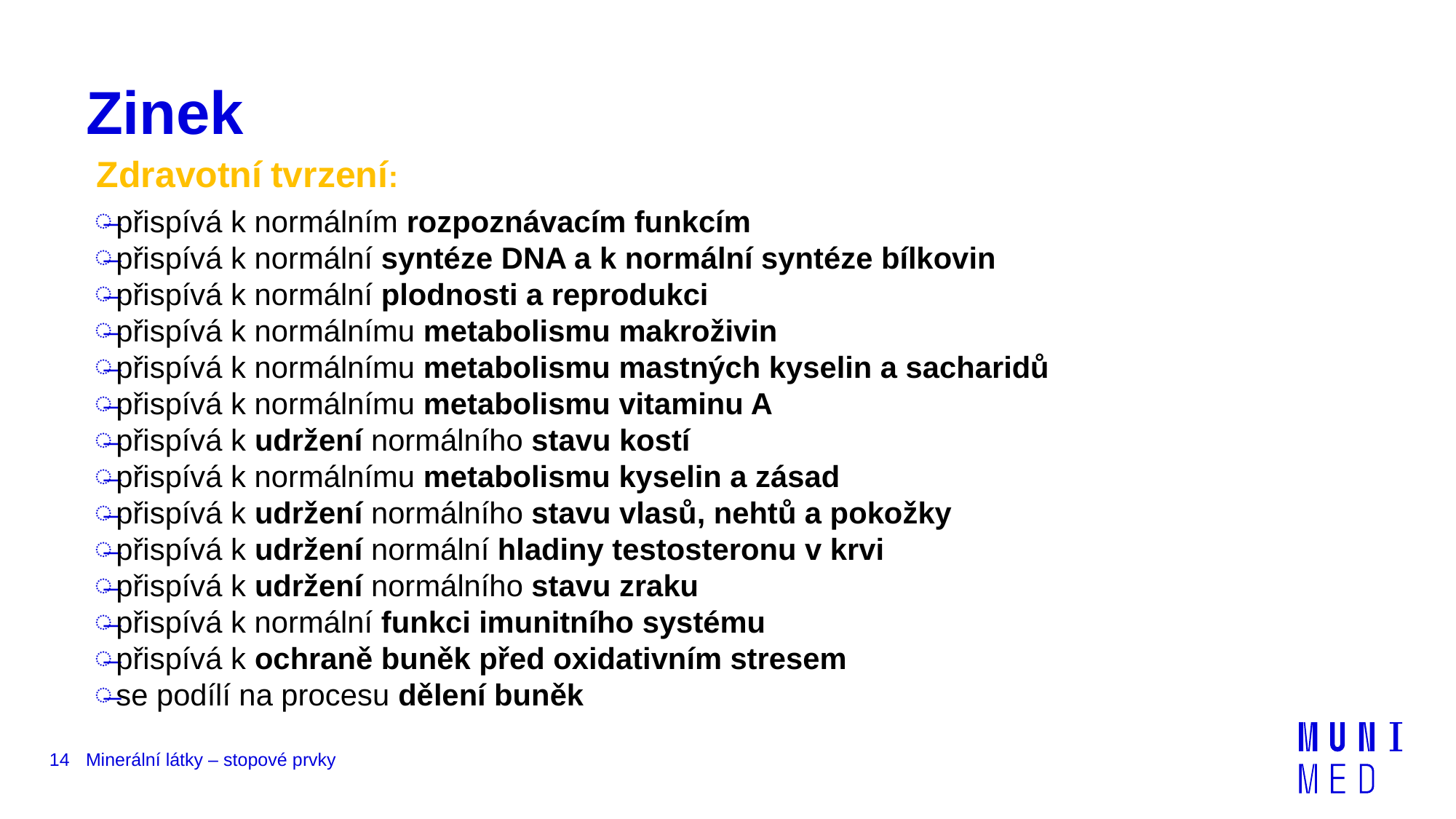

# Zinek
Zdravotní tvrzení:
přispívá k normálním rozpoznávacím funkcím
přispívá k normální syntéze DNA a k normální syntéze bílkovin
přispívá k normální plodnosti a reprodukci
přispívá k normálnímu metabolismu makroživin
přispívá k normálnímu metabolismu mastných kyselin a sacharidů
přispívá k normálnímu metabolismu vitaminu A
přispívá k udržení normálního stavu kostí
přispívá k normálnímu metabolismu kyselin a zásad
přispívá k udržení normálního stavu vlasů, nehtů a pokožky
přispívá k udržení normální hladiny testosteronu v krvi
přispívá k udržení normálního stavu zraku
přispívá k normální funkci imunitního systému
přispívá k ochraně buněk před oxidativním stresem
se podílí na procesu dělení buněk

14
Minerální látky – stopové prvky